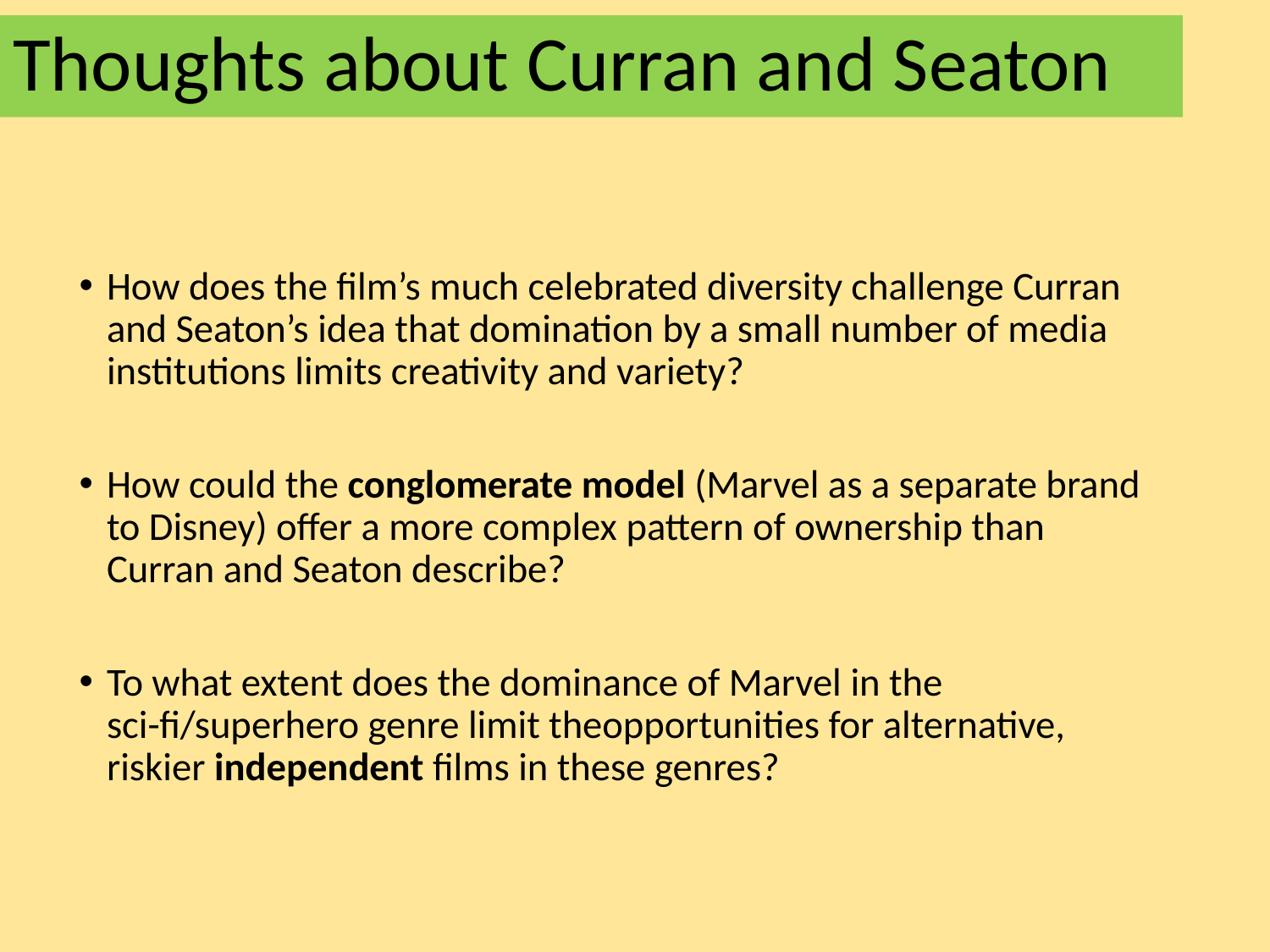

# Thoughts about Curran and Seaton

How does the film’s much celebrated diversity challenge Curran and Seaton’s idea that domination by a small number of media institutions limits creativity and variety?

How could the conglomerate model (Marvel as a separate brand to Disney) offer a more complex pattern of ownership than Curran and Seaton describe?

To what extent does the dominance of Marvel in the sci-fi/superhero genre limit theopportunities for alternative, riskier independent films in these genres?